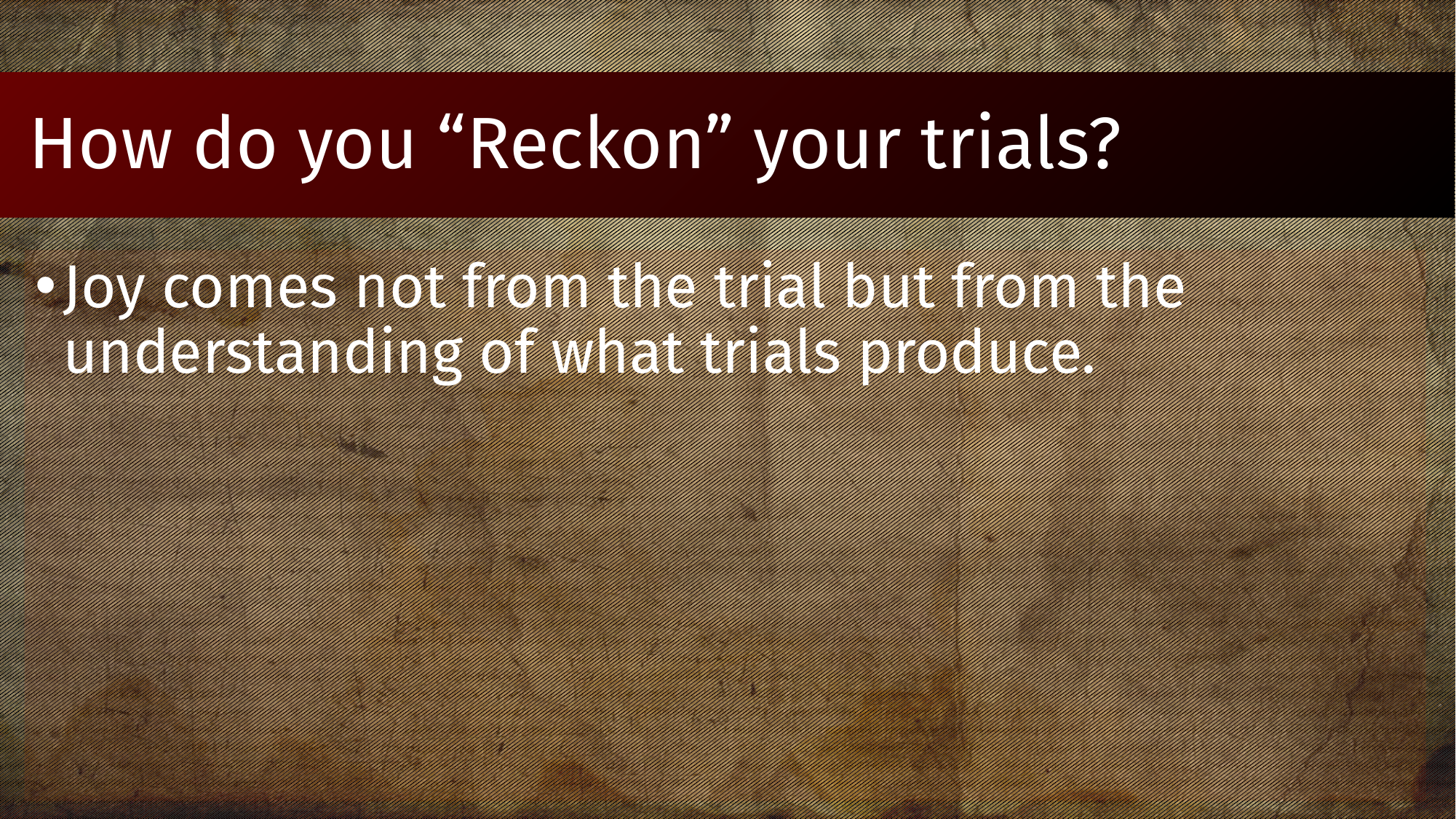

# How do you “Reckon” your trials?
Joy comes not from the trial but from the understanding of what trials produce.